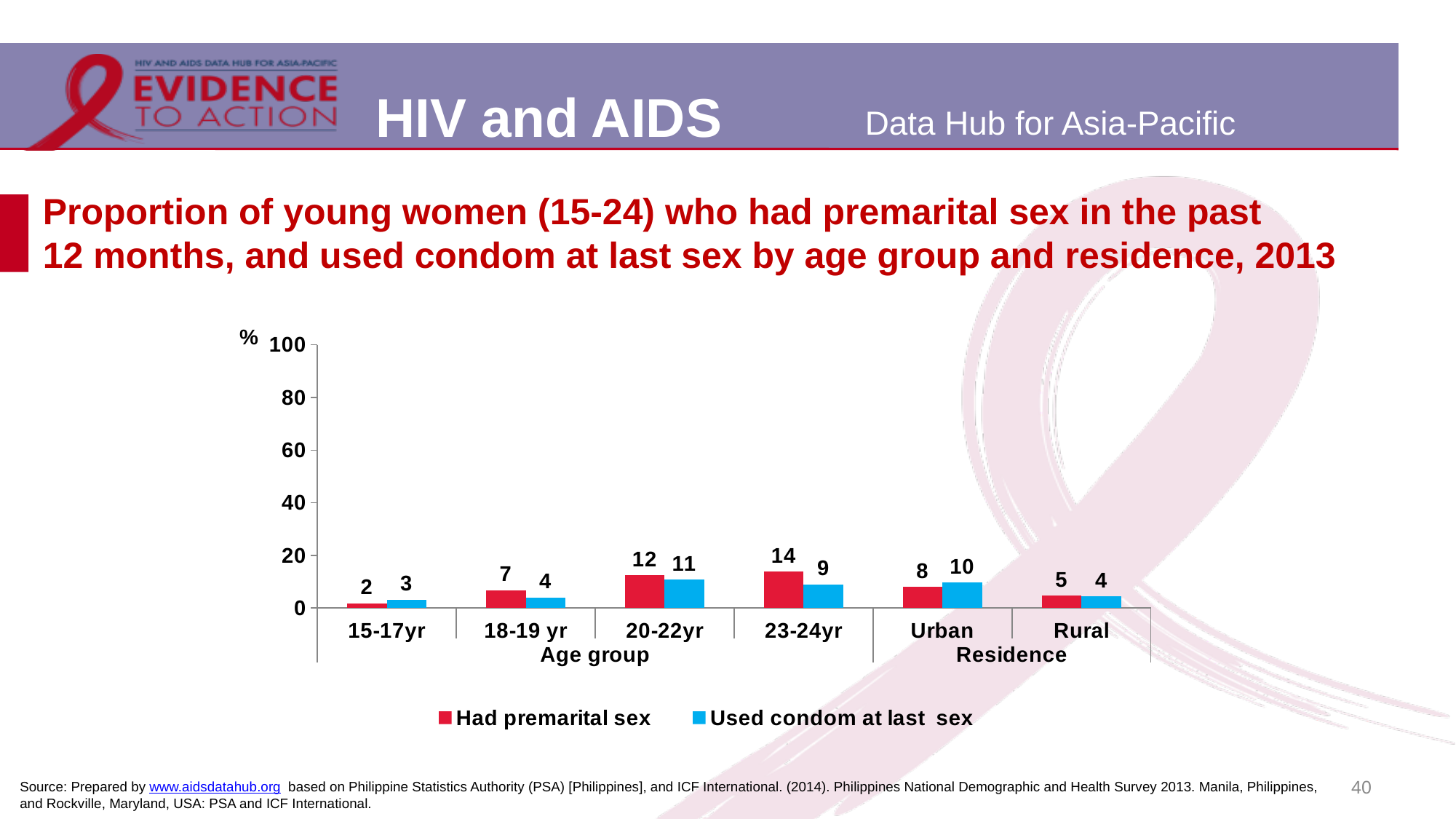

# Proportion of young women (15-24) who had premarital sex in the past 12 months, and used condom at last sex by age group and residence, 2013

### Chart

| Category | Had premarital sex  | Used condom at last  sex |
|---|---|---|
| 15-17yr | 1.7 | 3.1 |
| 18-19 yr | 6.7 | 3.9 |
| 20-22yr | 12.4 | 10.7 |
| 23-24yr | 13.8 | 9.0 |
| Urban | 8.0 | 9.6 |
| Rural | 4.7 | 4.4 |
40
Source: Prepared by www.aidsdatahub.org  based on Philippine Statistics Authority (PSA) [Philippines], and ICF International. (2014). Philippines National Demographic and Health Survey 2013. Manila, Philippines, and Rockville, Maryland, USA: PSA and ICF International.